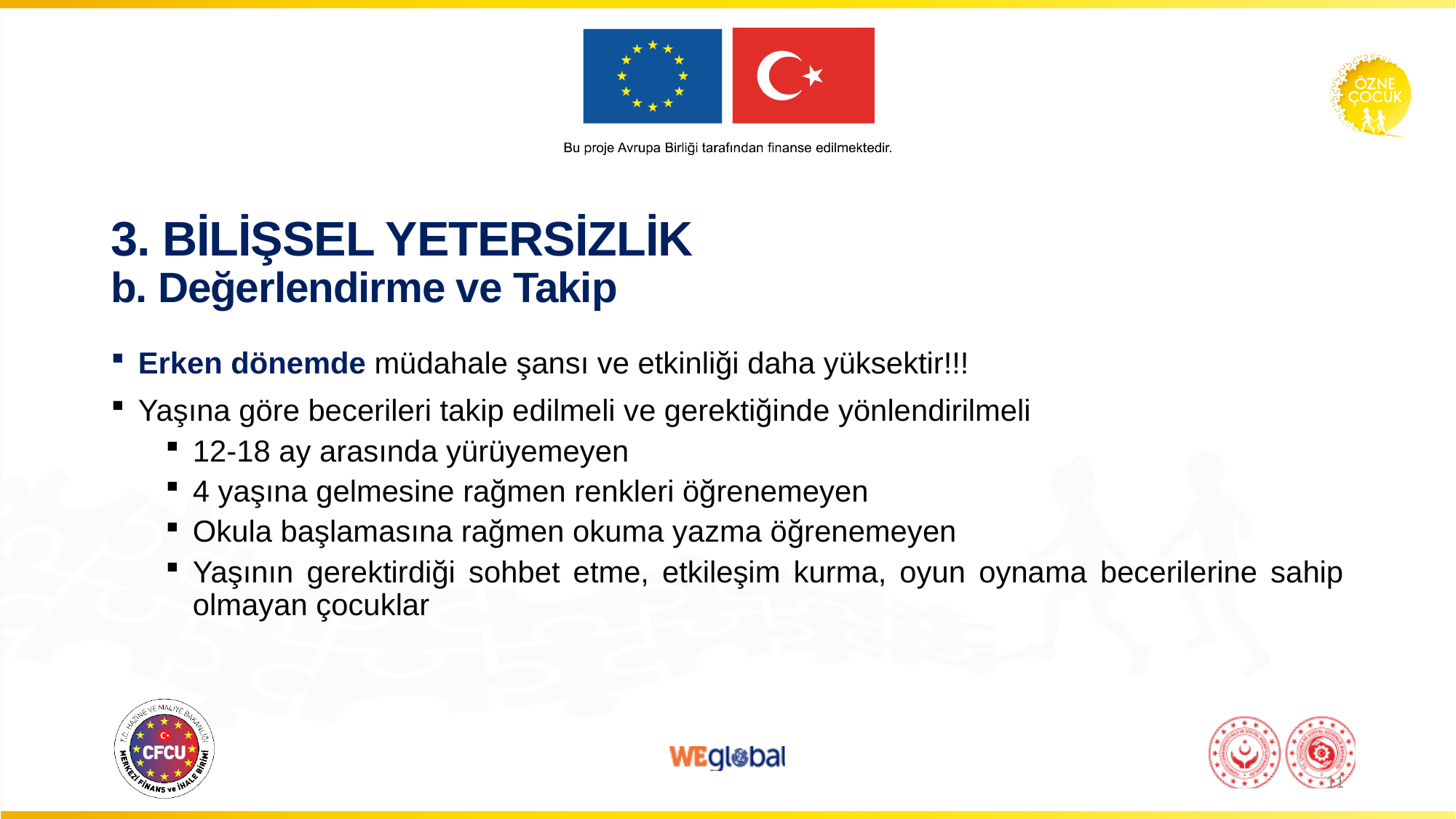

# 3. BİLİŞSEL YETERSİZLİK b. Değerlendirme ve Takip
Erken dönemde müdahale şansı ve etkinliği daha yüksektir!!!
Yaşına göre becerileri takip edilmeli ve gerektiğinde yönlendirilmeli
12-18 ay arasında yürüyemeyen
4 yaşına gelmesine rağmen renkleri öğrenemeyen
Okula başlamasına rağmen okuma yazma öğrenemeyen
Yaşının gerektirdiği sohbet etme, etkileşim kurma, oyun oynama becerilerine sahip olmayan çocuklar
11